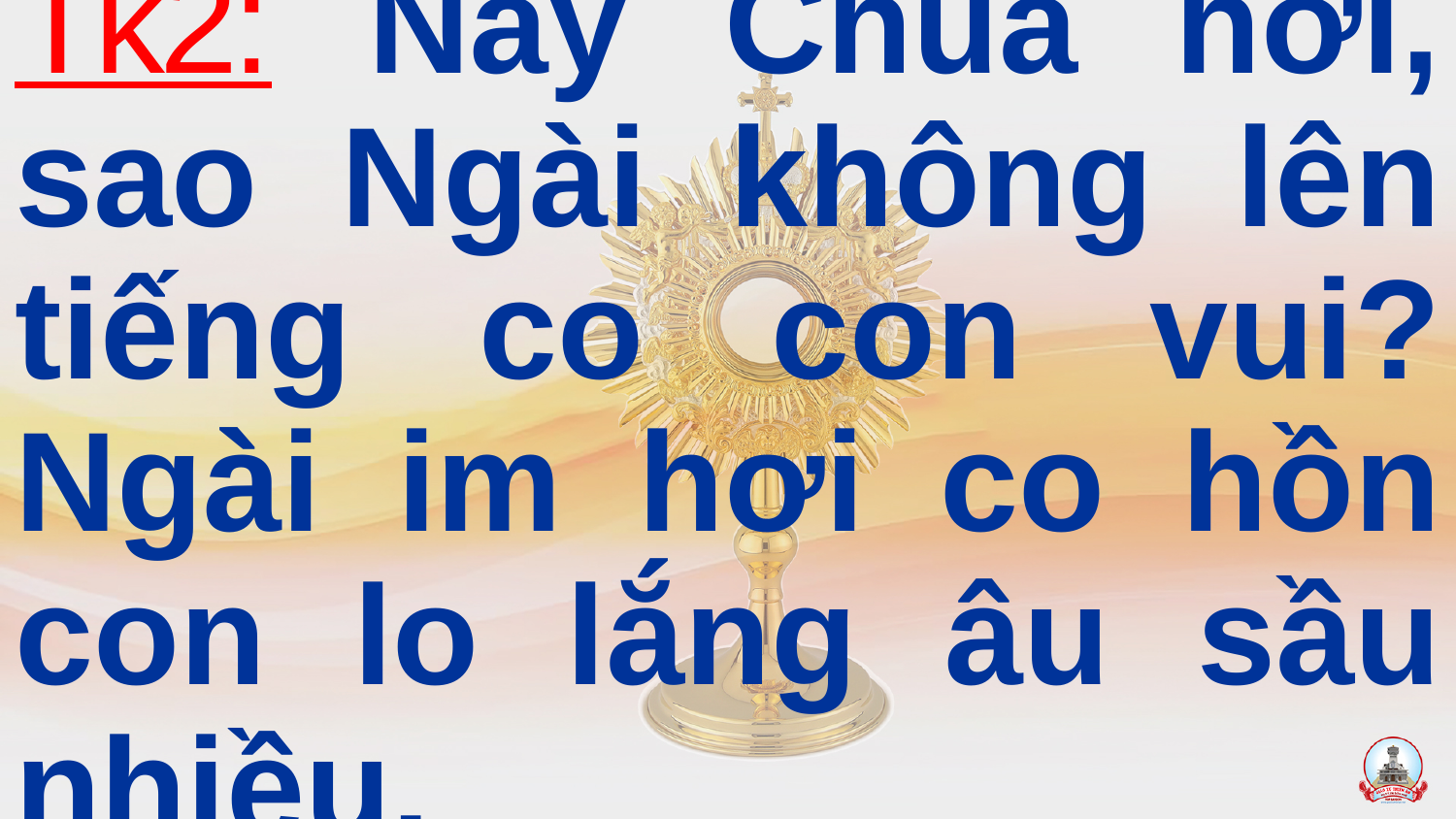

Tk2: Này Chúa hỡi, sao Ngài không lên tiếng co con vui? Ngài im hơi co hồn con lo lắng âu sầu nhiều.